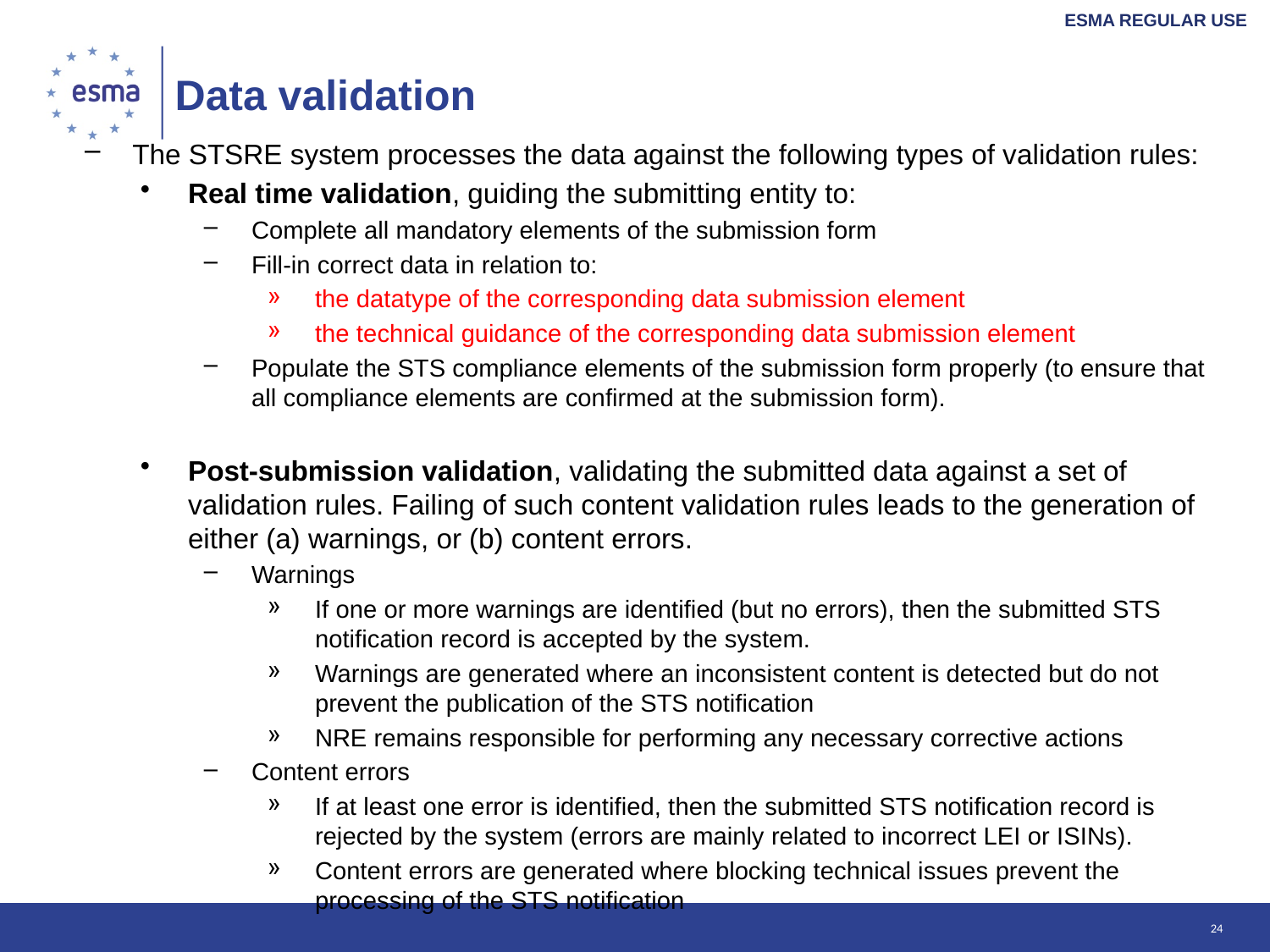

# Data validation
The STSRE system processes the data against the following types of validation rules:
Real time validation, guiding the submitting entity to:
Complete all mandatory elements of the submission form
Fill-in correct data in relation to:
the datatype of the corresponding data submission element
the technical guidance of the corresponding data submission element
Populate the STS compliance elements of the submission form properly (to ensure that all compliance elements are confirmed at the submission form).

Post-submission validation, validating the submitted data against a set of validation rules. Failing of such content validation rules leads to the generation of either (a) warnings, or (b) content errors.
Warnings
If one or more warnings are identified (but no errors), then the submitted STS notification record is accepted by the system.
Warnings are generated where an inconsistent content is detected but do not prevent the publication of the STS notification
NRE remains responsible for performing any necessary corrective actions
Content errors
If at least one error is identified, then the submitted STS notification record is rejected by the system (errors are mainly related to incorrect LEI or ISINs).
Content errors are generated where blocking technical issues prevent the processing of the STS notification

24